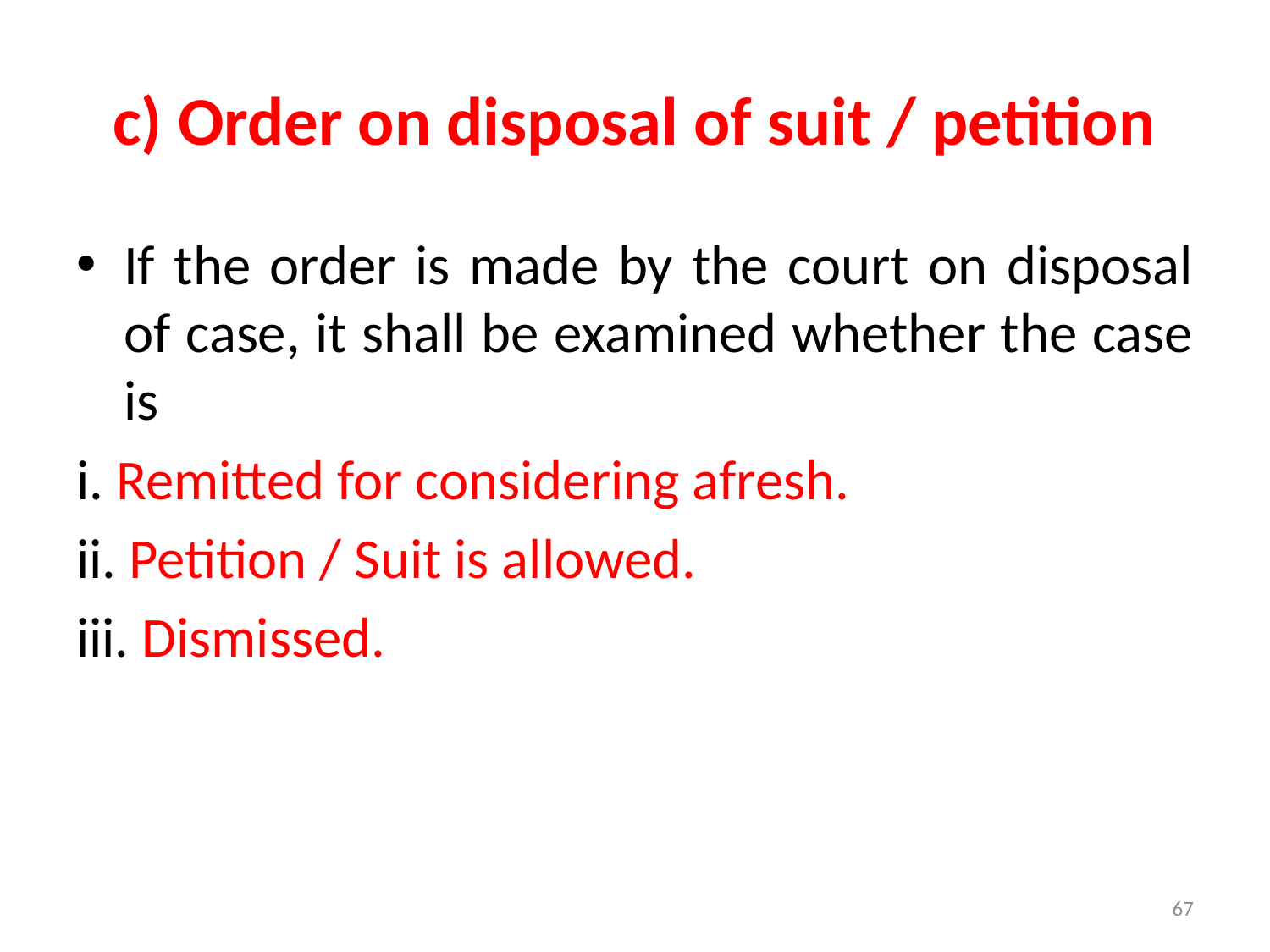

# c) Order on disposal of suit / petition
If the order is made by the court on disposal of case, it shall be examined whether the case is
i. Remitted for considering afresh.
ii. Petition / Suit is allowed.
iii. Dismissed.
67